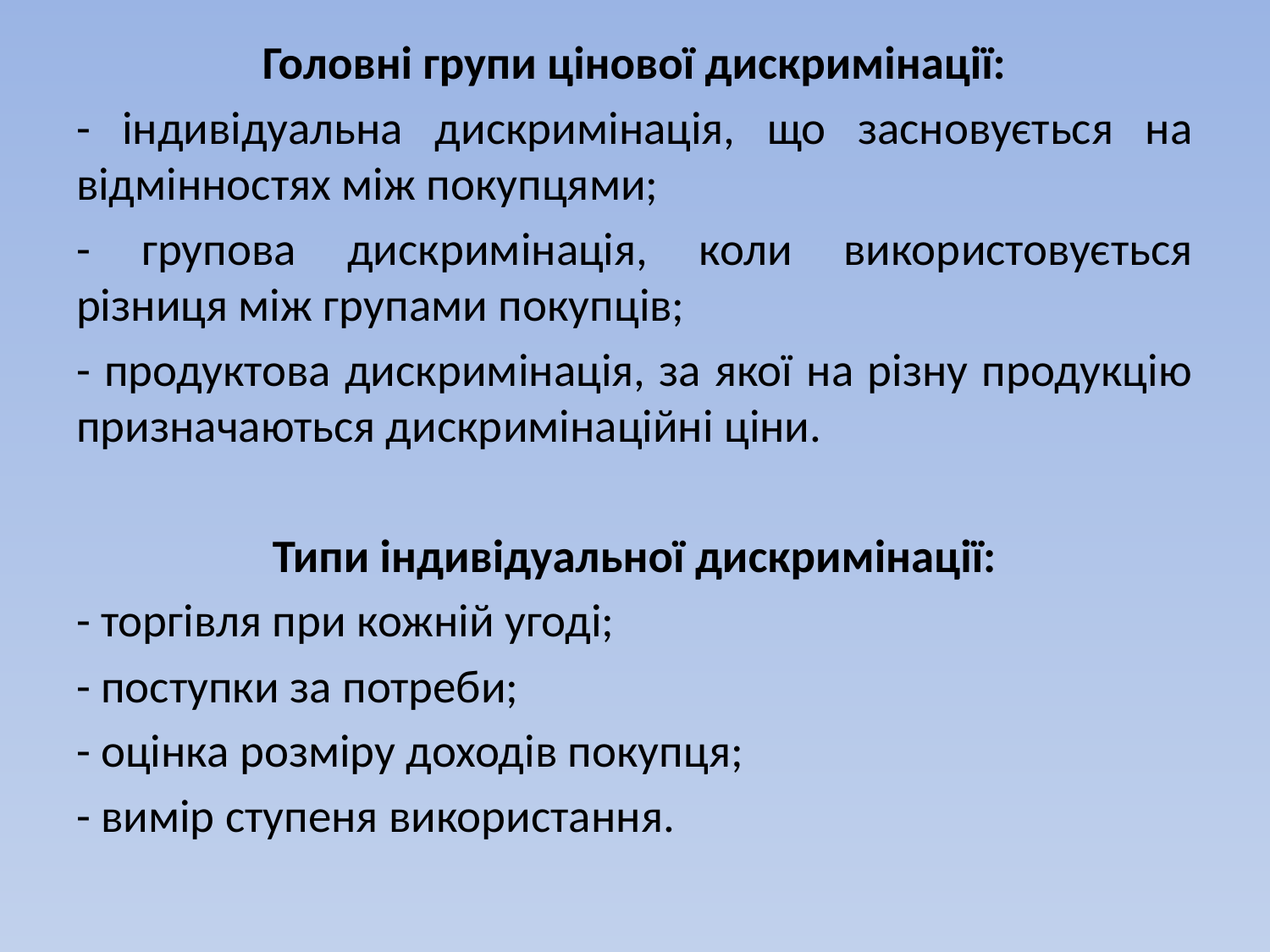

Головні групи цінової дискримінації:
- індивідуальна дискримінація, що засновується на відмінностях між покупцями;
- групова дискримінація, коли використовується різниця між групами покупців;
- продуктова дискримінація, за якої на різну продукцію призначаються дискримінаційні ціни.

Типи індивідуальної дискримінації:
- торгівля при кожній угоді;
- поступки за потреби;
- оцінка розміру доходів покупця;
- вимір ступеня використання.